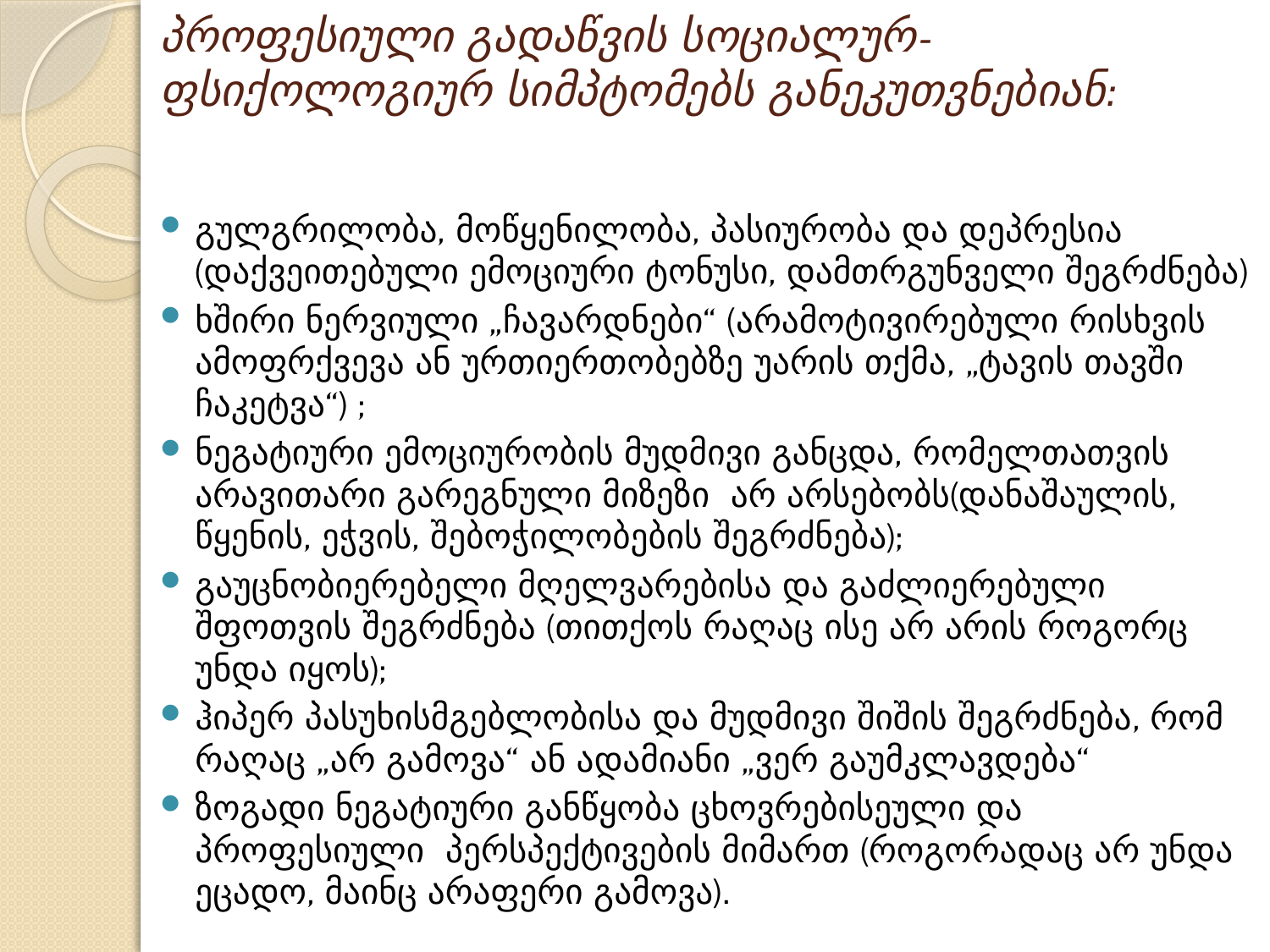

# პროფესიული გადაწვის სოციალურ-ფსიქოლოგიურ სიმპტომებს განეკუთვნებიან:
გულგრილობა, მოწყენილობა, პასიურობა და დეპრესია (დაქვეითებული ემოციური ტონუსი, დამთრგუნველი შეგრძნება)
ხშირი ნერვიული „ჩავარდნები“ (არამოტივირებული რისხვის ამოფრქვევა ან ურთიერთობებზე უარის თქმა, „ტავის თავში ჩაკეტვა“) ;
ნეგატიური ემოციურობის მუდმივი განცდა, რომელთათვის არავითარი გარეგნული მიზეზი  არ არსებობს(დანაშაულის, წყენის, ეჭვის, შებოჭილობების შეგრძნება);
გაუცნობიერებელი მღელვარებისა და გაძლიერებული შფოთვის შეგრძნება (თითქოს რაღაც ისე არ არის როგორც უნდა იყოს);
ჰიპერ პასუხისმგებლობისა და მუდმივი შიშის შეგრძნება, რომ რაღაც „არ გამოვა“ ან ადამიანი „ვერ გაუმკლავდება“
ზოგადი ნეგატიური განწყობა ცხოვრებისეული და პროფესიული  პერსპექტივების მიმართ (როგორადაც არ უნდა ეცადო, მაინც არაფერი გამოვა).